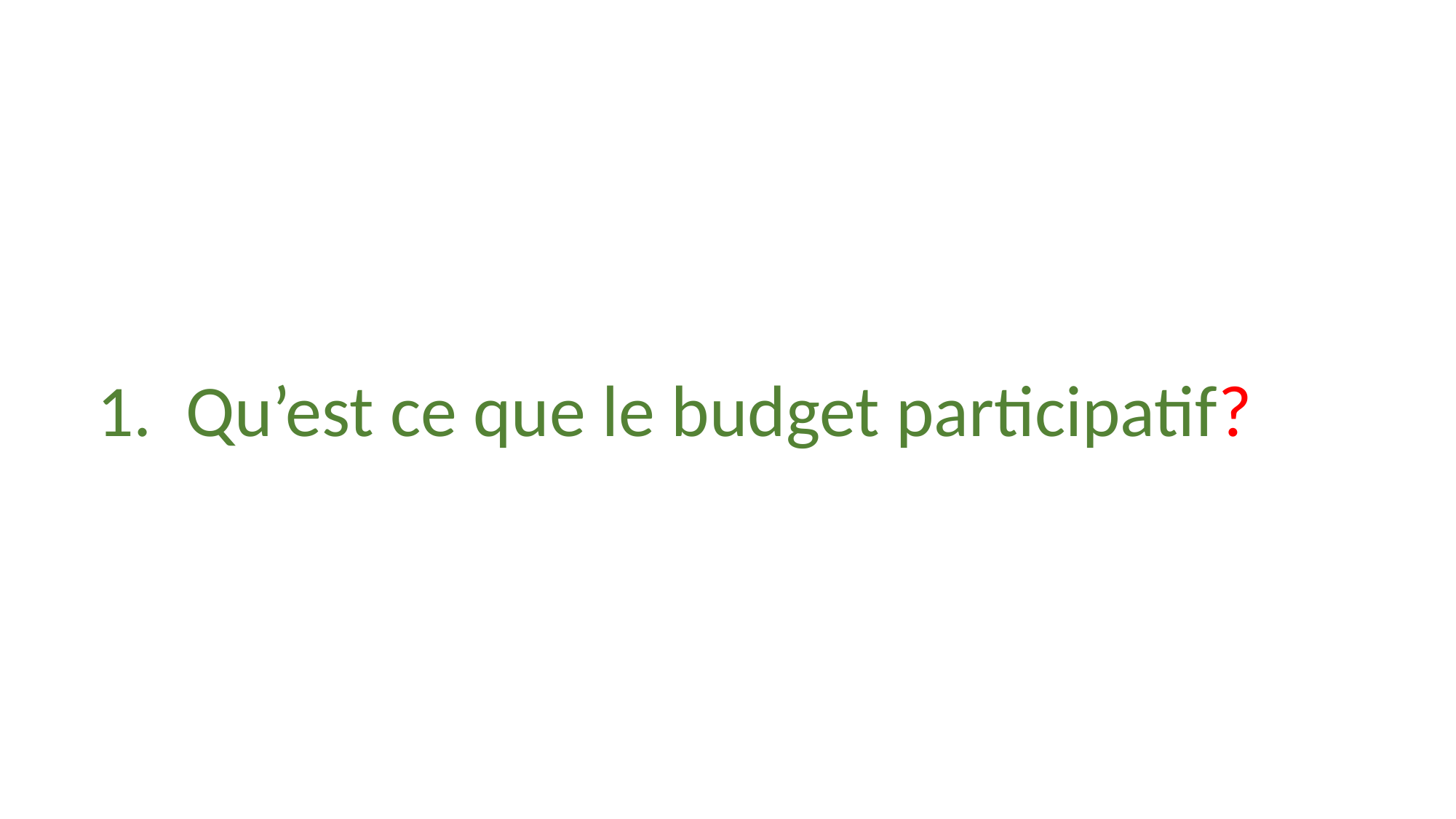

# Qu’est ce que le budget participatif?